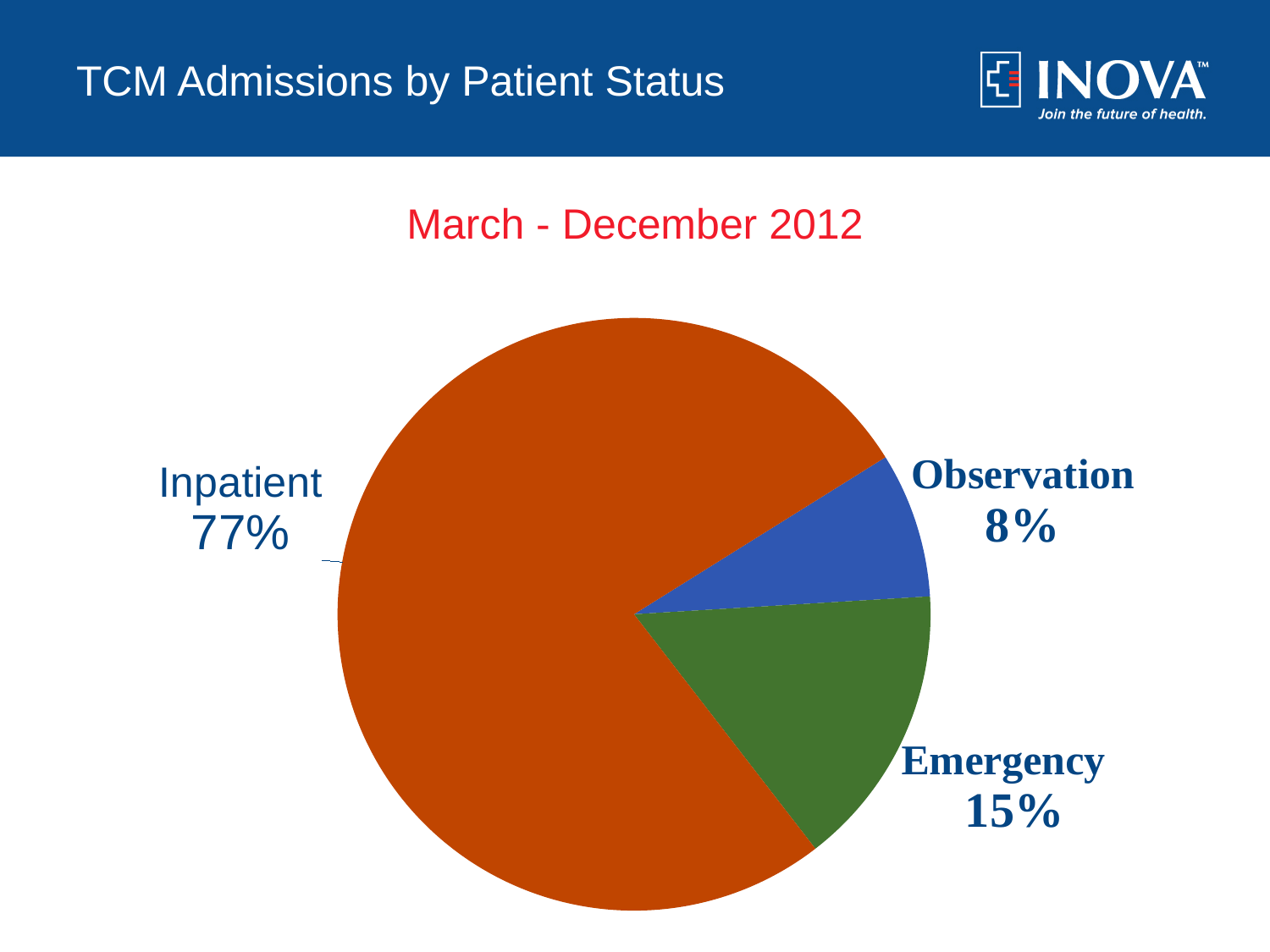

# TCM Admissions by Patient Status
March - December 2012

### Chart

| Category |  |
|---|---|
| Observation | 196.0 |
| Emergency | 383.0 |
| Inpatient | 1894.0 |